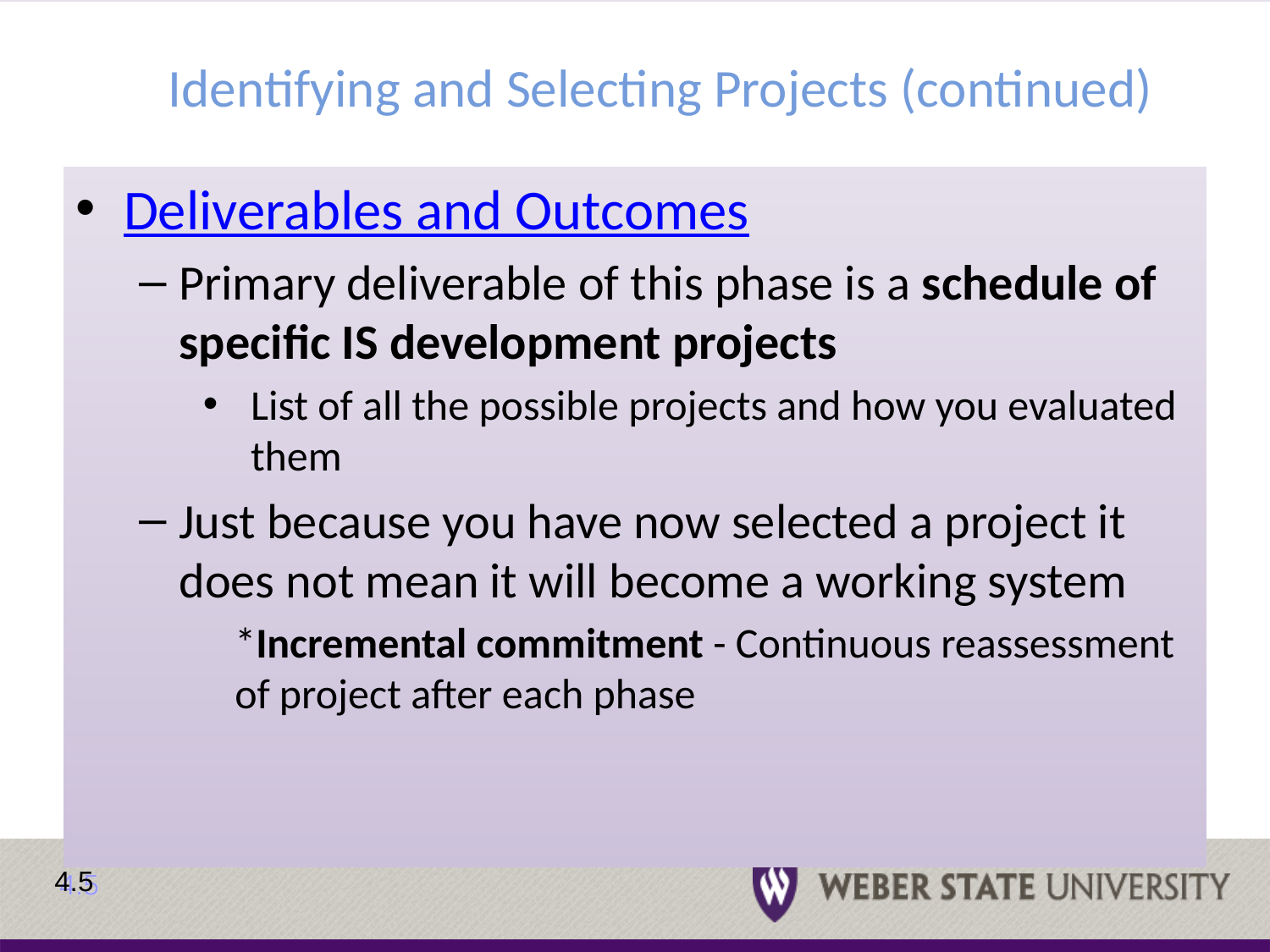

# Identifying and Selecting Projects (continued)
Deliverables and Outcomes
Primary deliverable of this phase is a schedule of specific IS development projects
List of all the possible projects and how you evaluated them
Just because you have now selected a project it does not mean it will become a working system
	*Incremental commitment - Continuous reassessment of project after each phase

4.5